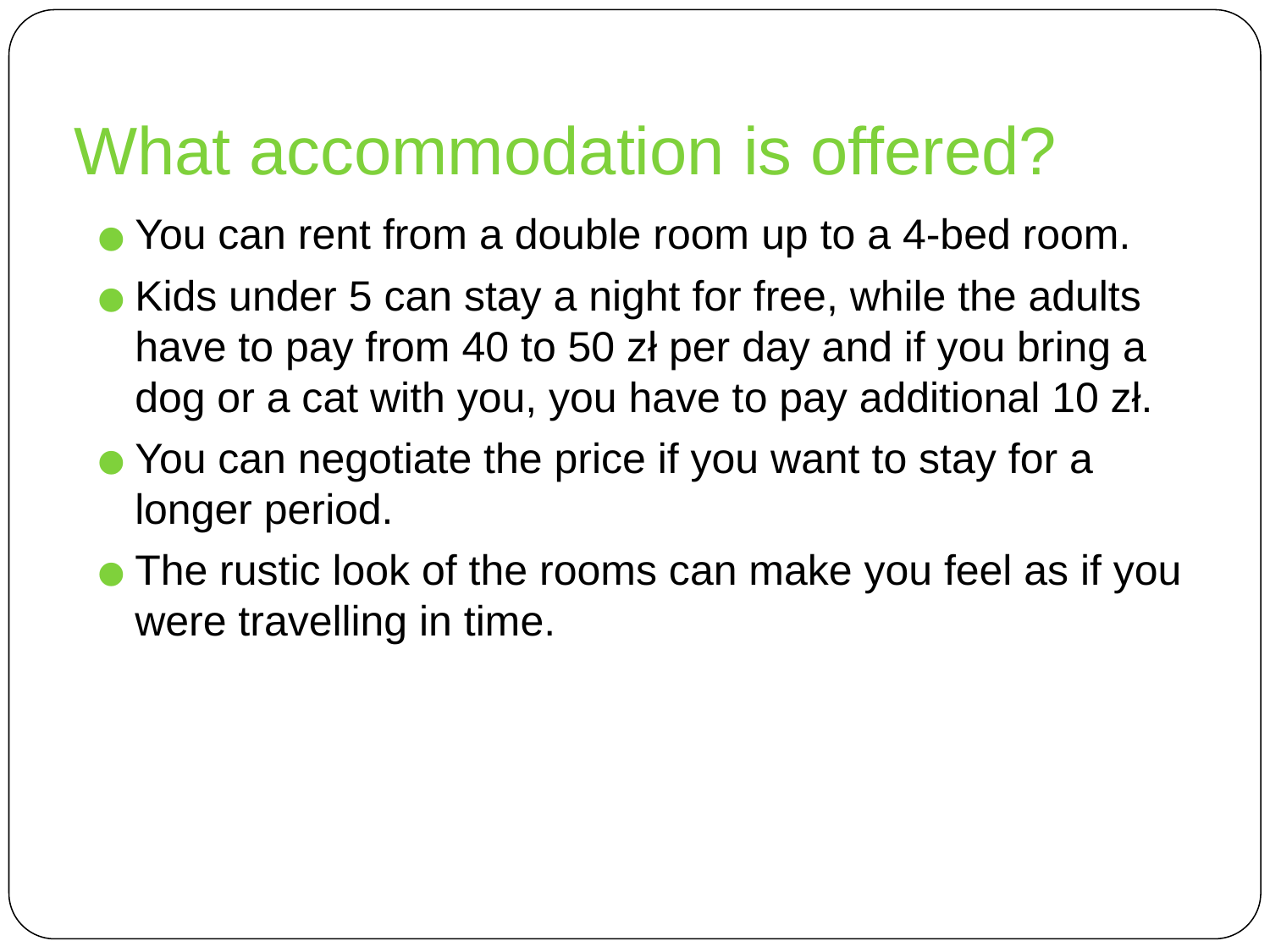

# What accommodation is offered?
You can rent from a double room up to a 4-bed room.
Kids under 5 can stay a night for free, while the adults have to pay from 40 to 50 zł per day and if you bring a dog or a cat with you, you have to pay additional 10 zł.
You can negotiate the price if you want to stay for a longer period.
The rustic look of the rooms can make you feel as if you were travelling in time.